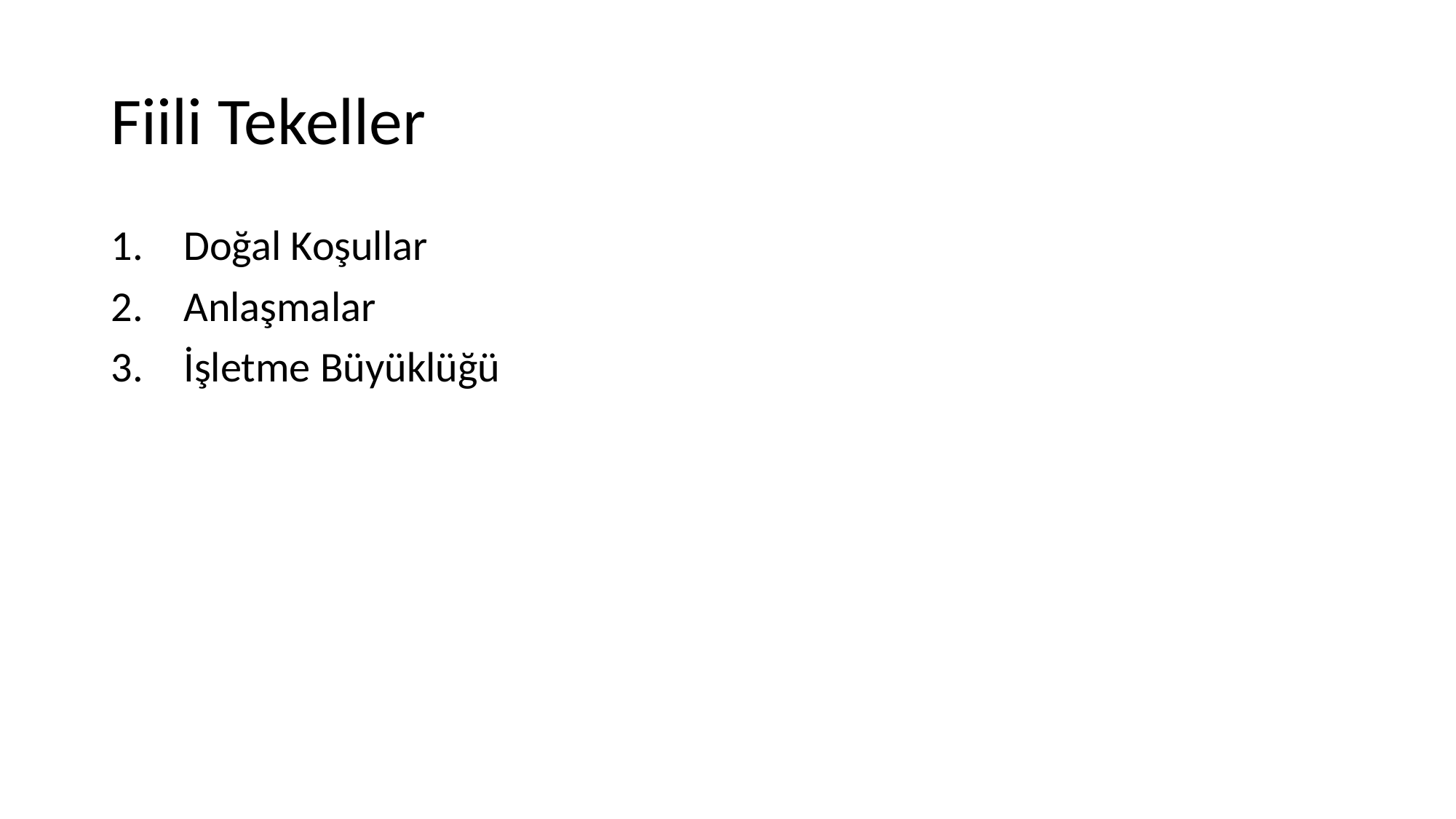

# Fiili Tekeller
Doğal Koşullar
Anlaşmalar
İşletme Büyüklüğü